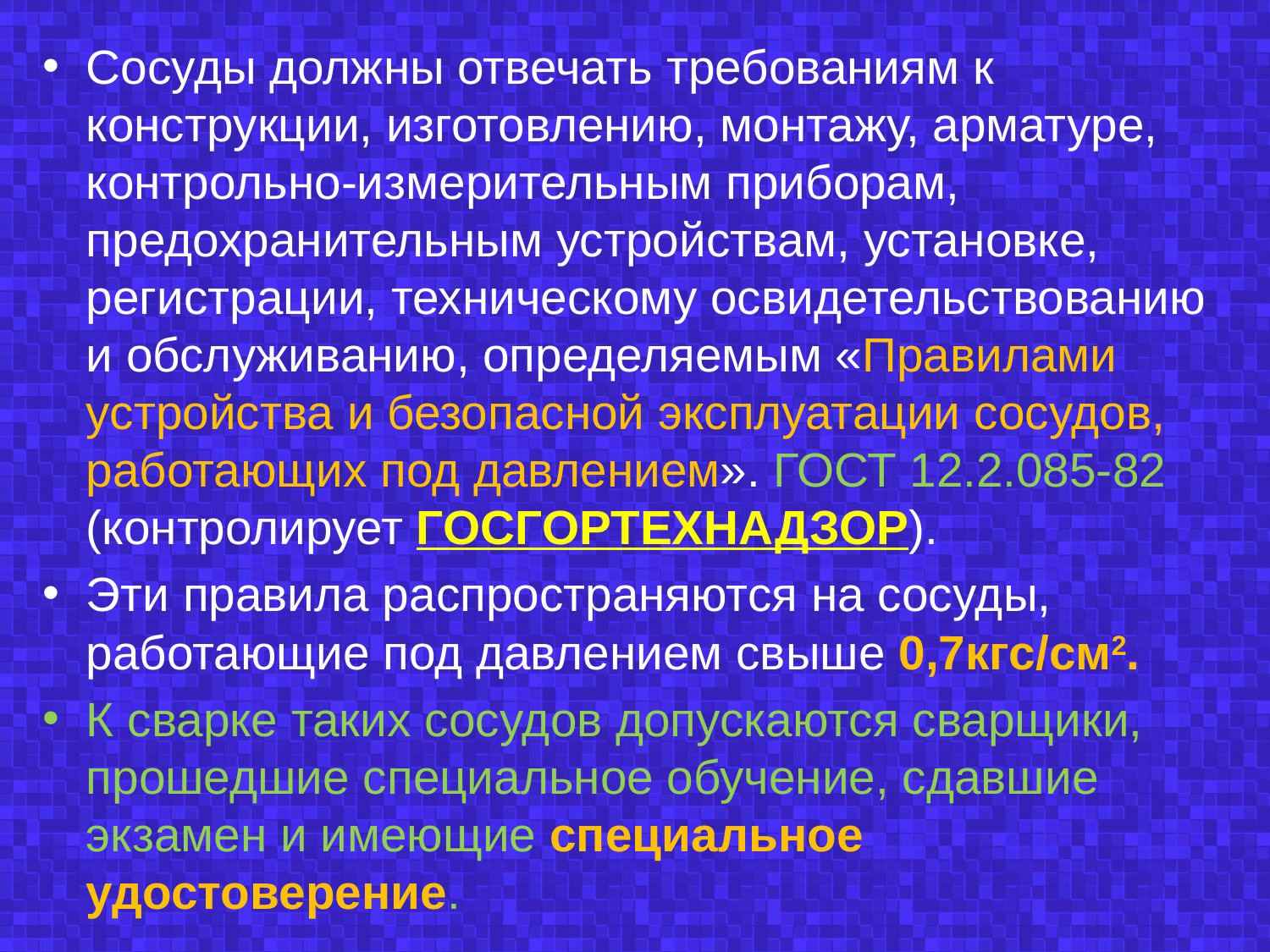

Сосуды должны отвечать требованиям к конструкции, изготовлению, монтажу, арматуре, контрольно-измерительным приборам, предохранительным устройствам, установке, регистрации, техническому освидетельствованию и обслуживанию, определяемым «Правилами устройства и безопасной эксплуатации сосудов, работающих под давлением». ГОСТ 12.2.085-82 (контролирует ГОСГОРТЕХНАДЗОР).
Эти правила распространяются на сосуды, работающие под давлением свыше 0,7кгс/см2.
К сварке таких сосудов допускаются сварщики, прошедшие специальное обучение, сдавшие экзамен и имеющие специальное удостоверение.